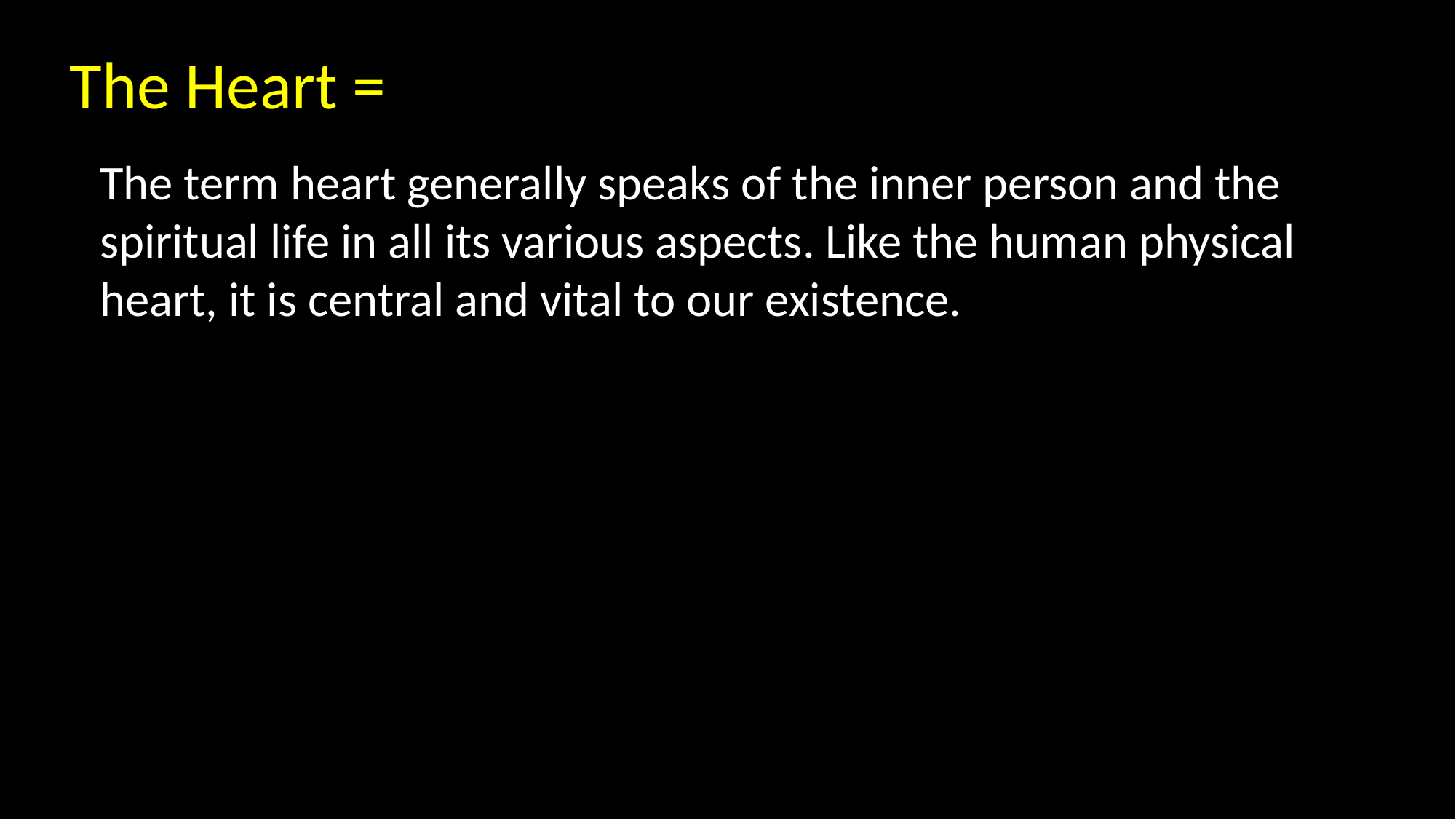

The Heart =
The term heart generally speaks of the inner person and the spiritual life in all its various aspects. Like the human physical heart, it is central and vital to our existence.